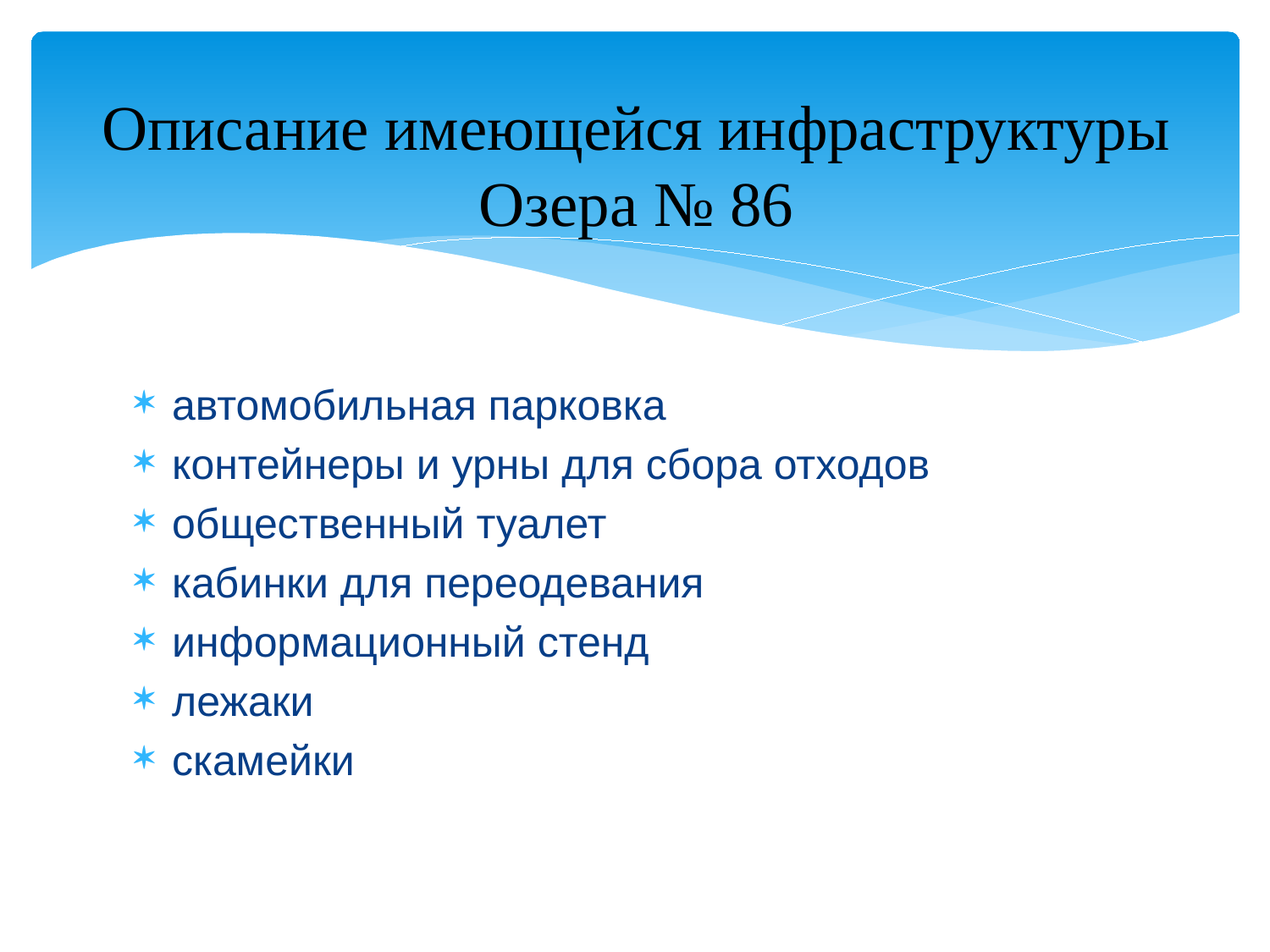

# Описание имеющейся инфраструктуры Озера № 86
автомобильная парковка
контейнеры и урны для сбора отходов
общественный туалет
кабинки для переодевания
информационный стенд
лежаки
скамейки